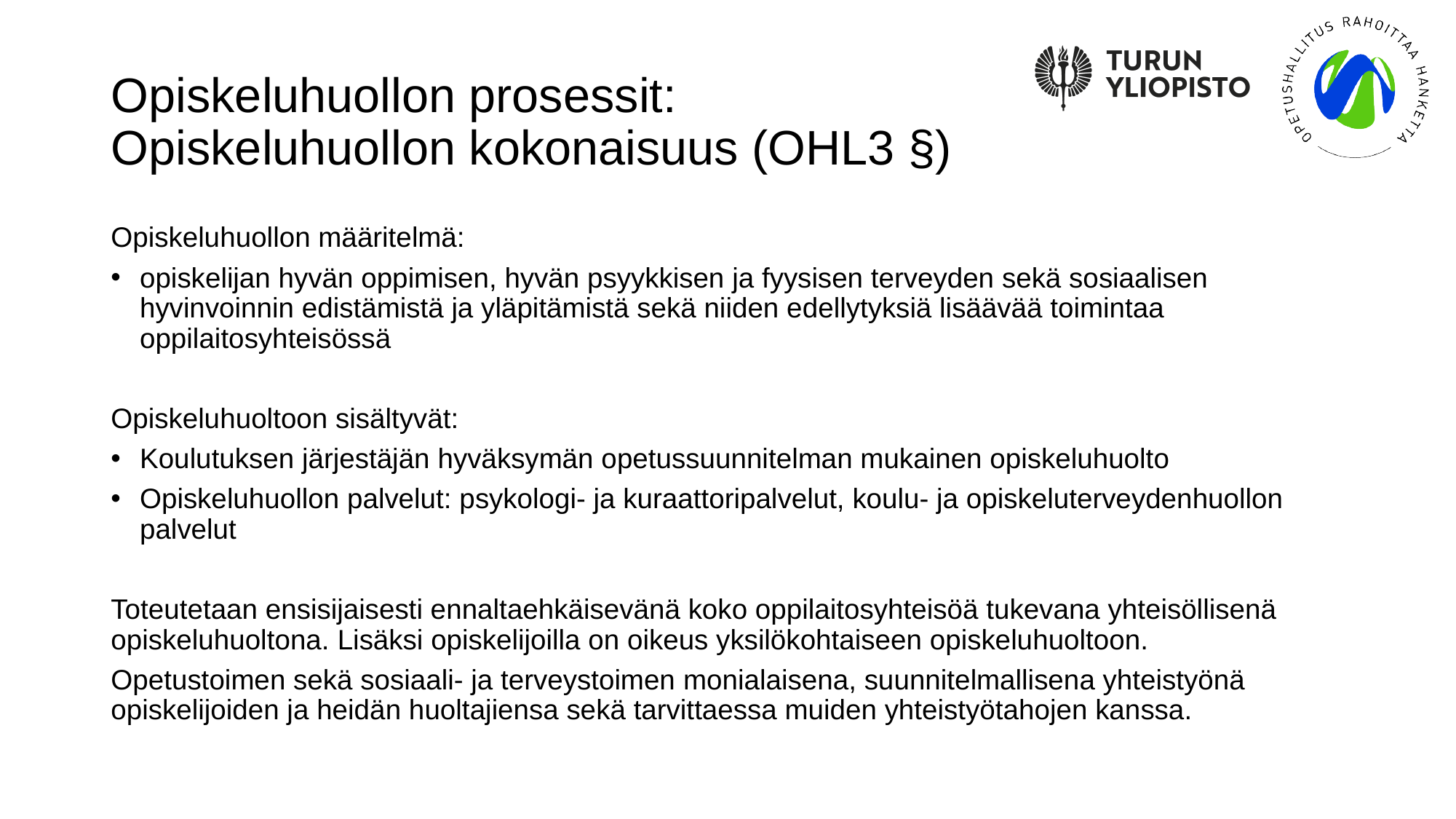

# Opiskeluhuollon prosessit: Opiskeluhuollon kokonaisuus (OHL3 §)
Opiskeluhuollon määritelmä:
opiskelijan hyvän oppimisen, hyvän psyykkisen ja fyysisen terveyden sekä sosiaalisen hyvinvoinnin edistämistä ja yläpitämistä sekä niiden edellytyksiä lisäävää toimintaa oppilaitosyhteisössä

Opiskeluhuoltoon sisältyvät:
Koulutuksen järjestäjän hyväksymän opetussuunnitelman mukainen opiskeluhuolto
Opiskeluhuollon palvelut: psykologi- ja kuraattoripalvelut, koulu- ja opiskeluterveydenhuollon palvelut

Toteutetaan ensisijaisesti ennaltaehkäisevänä koko oppilaitosyhteisöä tukevana yhteisöllisenä opiskeluhuoltona. Lisäksi opiskelijoilla on oikeus yksilökohtaiseen opiskeluhuoltoon.
Opetustoimen sekä sosiaali- ja terveystoimen monialaisena, suunnitelmallisena yhteistyönä opiskelijoiden ja heidän huoltajiensa sekä tarvittaessa muiden yhteistyötahojen kanssa.